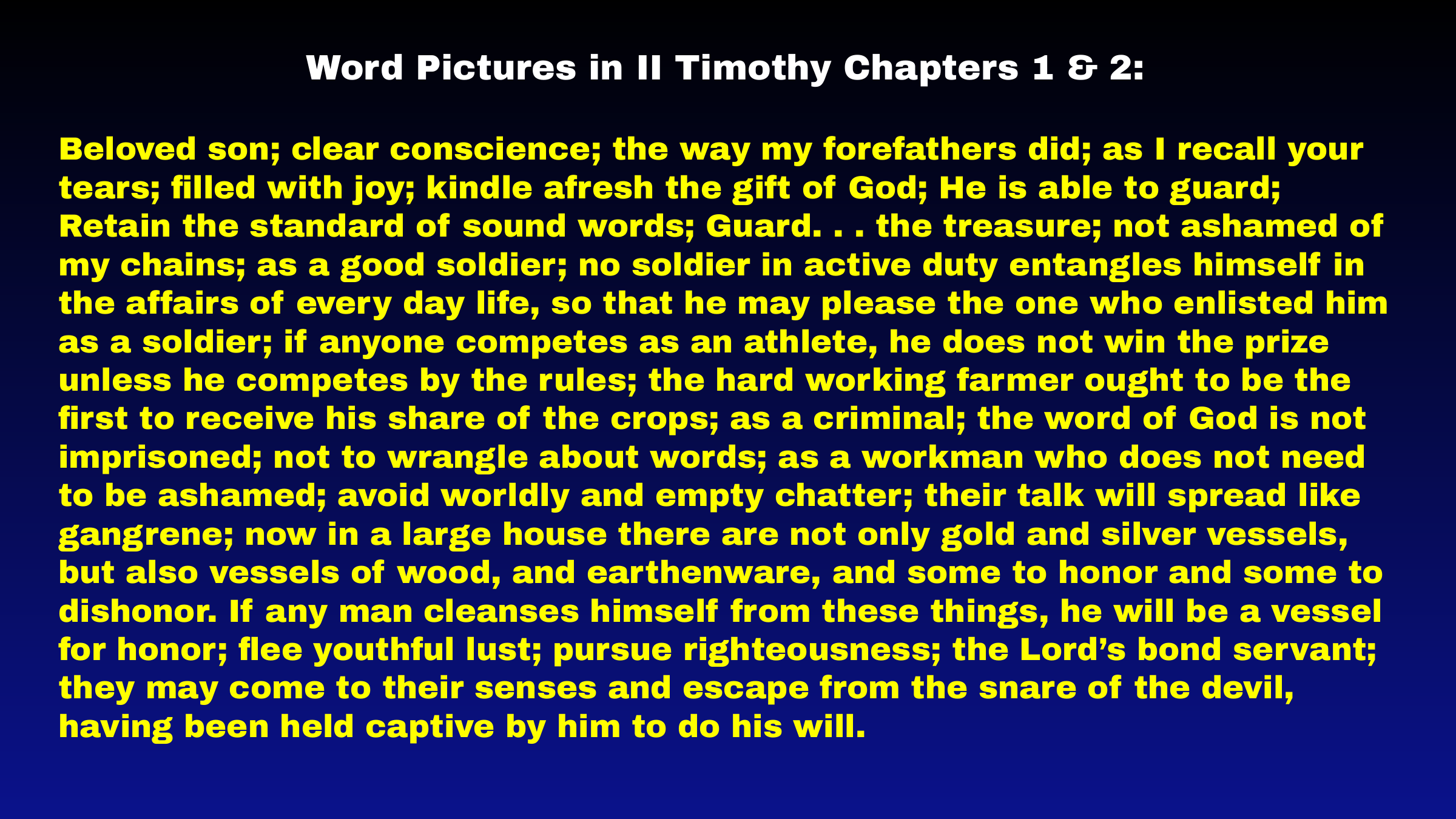

Word Pictures in II Timothy Chapters 1 & 2:

Beloved son; clear conscience; the way my forefathers did; as I recall your tears; filled with joy; kindle afresh the gift of God; He is able to guard; Retain the standard of sound words; Guard. . . the treasure; not ashamed of my chains; as a good soldier; no soldier in active duty entangles himself in the affairs of every day life, so that he may please the one who enlisted him as a soldier; if anyone competes as an athlete, he does not win the prize unless he competes by the rules; the hard working farmer ought to be the first to receive his share of the crops; as a criminal; the word of God is not imprisoned; not to wrangle about words; as a workman who does not need to be ashamed; avoid worldly and empty chatter; their talk will spread like gangrene; now in a large house there are not only gold and silver vessels, but also vessels of wood, and earthenware, and some to honor and some to dishonor. If any man cleanses himself from these things, he will be a vessel for honor; flee youthful lust; pursue righteousness; the Lord’s bond servant; they may come to their senses and escape from the snare of the devil, having been held captive by him to do his will.